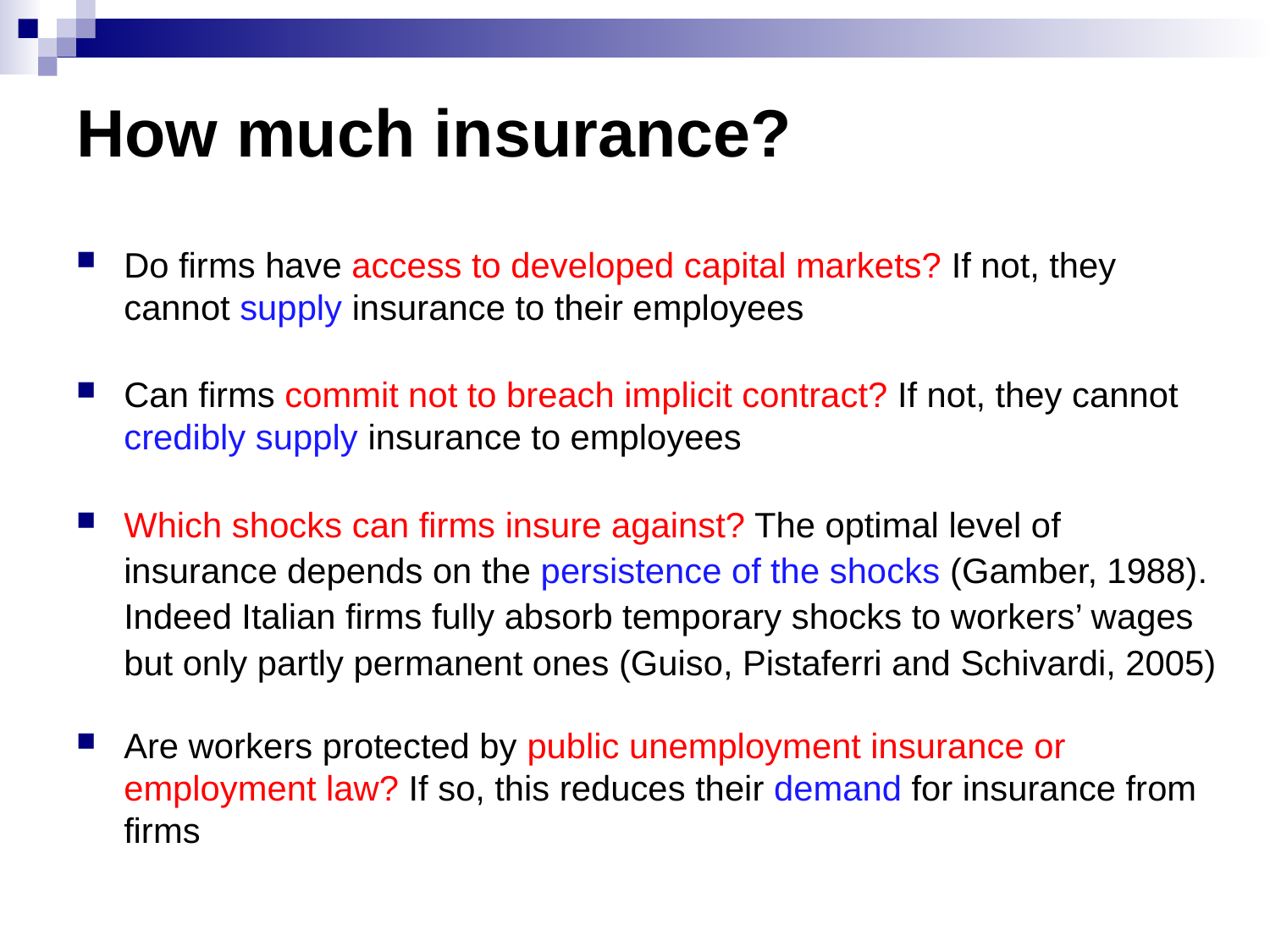

# How much insurance?
Do firms have access to developed capital markets? If not, they cannot supply insurance to their employees

Can firms commit not to breach implicit contract? If not, they cannot credibly supply insurance to employees

Which shocks can firms insure against? The optimal level of insurance depends on the persistence of the shocks (Gamber, 1988). Indeed Italian firms fully absorb temporary shocks to workers’ wages but only partly permanent ones (Guiso, Pistaferri and Schivardi, 2005)

Are workers protected by public unemployment insurance or employment law? If so, this reduces their demand for insurance from firms